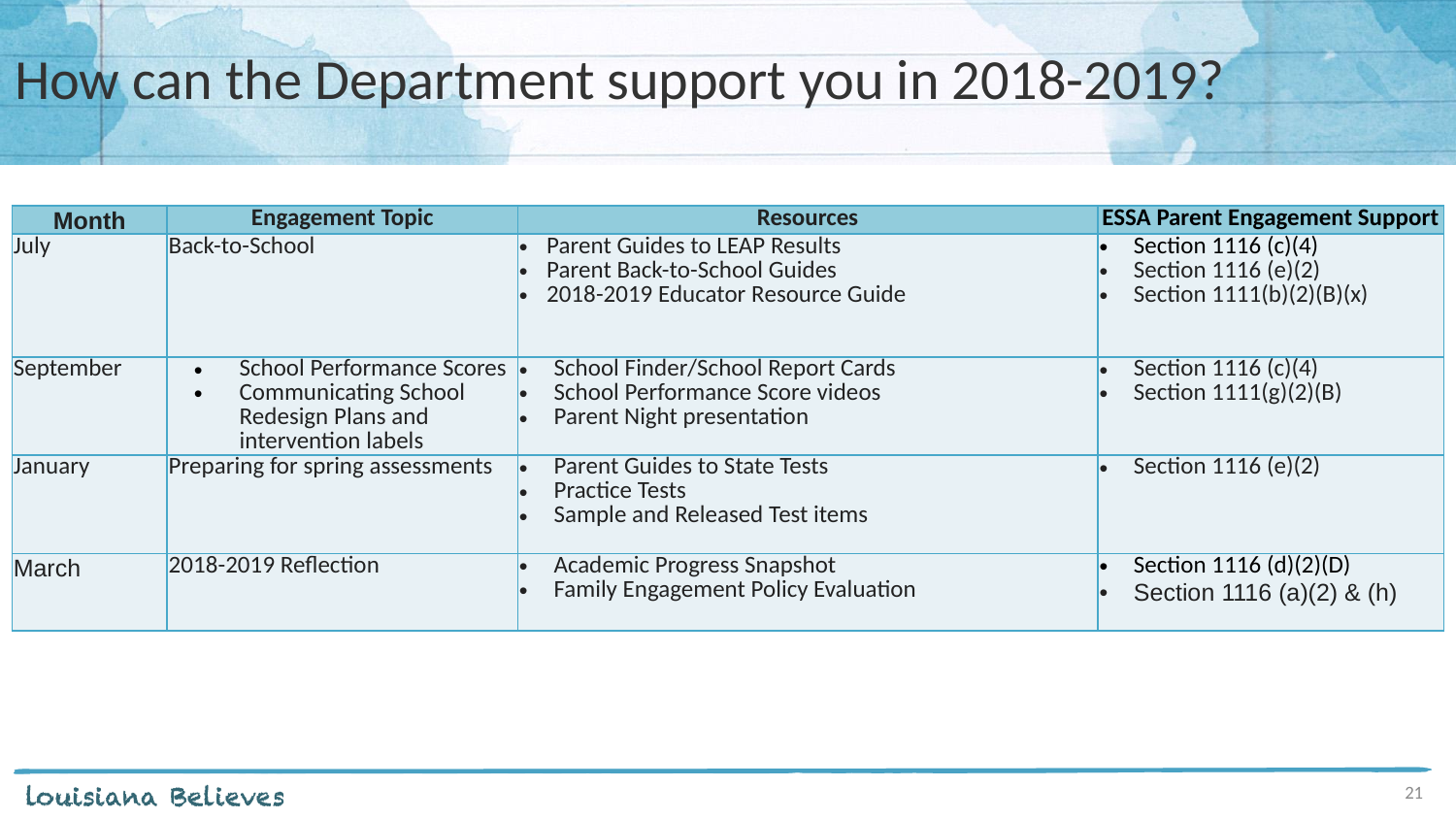

# How can the Department support you in 2018-2019?
| Month | Engagement Topic | Resources | ESSA Parent Engagement Support |
| --- | --- | --- | --- |
| July | Back-to-School | Parent Guides to LEAP Results Parent Back-to-School Guides 2018-2019 Educator Resource Guide | Section 1116 (c)(4) Section 1116 (e)(2) Section 1111(b)(2)(B)(x) |
| September | School Performance Scores Communicating School Redesign Plans and intervention labels | School Finder/School Report Cards School Performance Score videos Parent Night presentation | Section 1116 (c)(4) Section 1111(g)(2)(B) |
| January | Preparing for spring assessments | Parent Guides to State Tests Practice Tests Sample and Released Test items | Section 1116 (e)(2) |
| March | 2018-2019 Reflection | Academic Progress Snapshot Family Engagement Policy Evaluation | Section 1116 (d)(2)(D) Section 1116 (a)(2) & (h) |